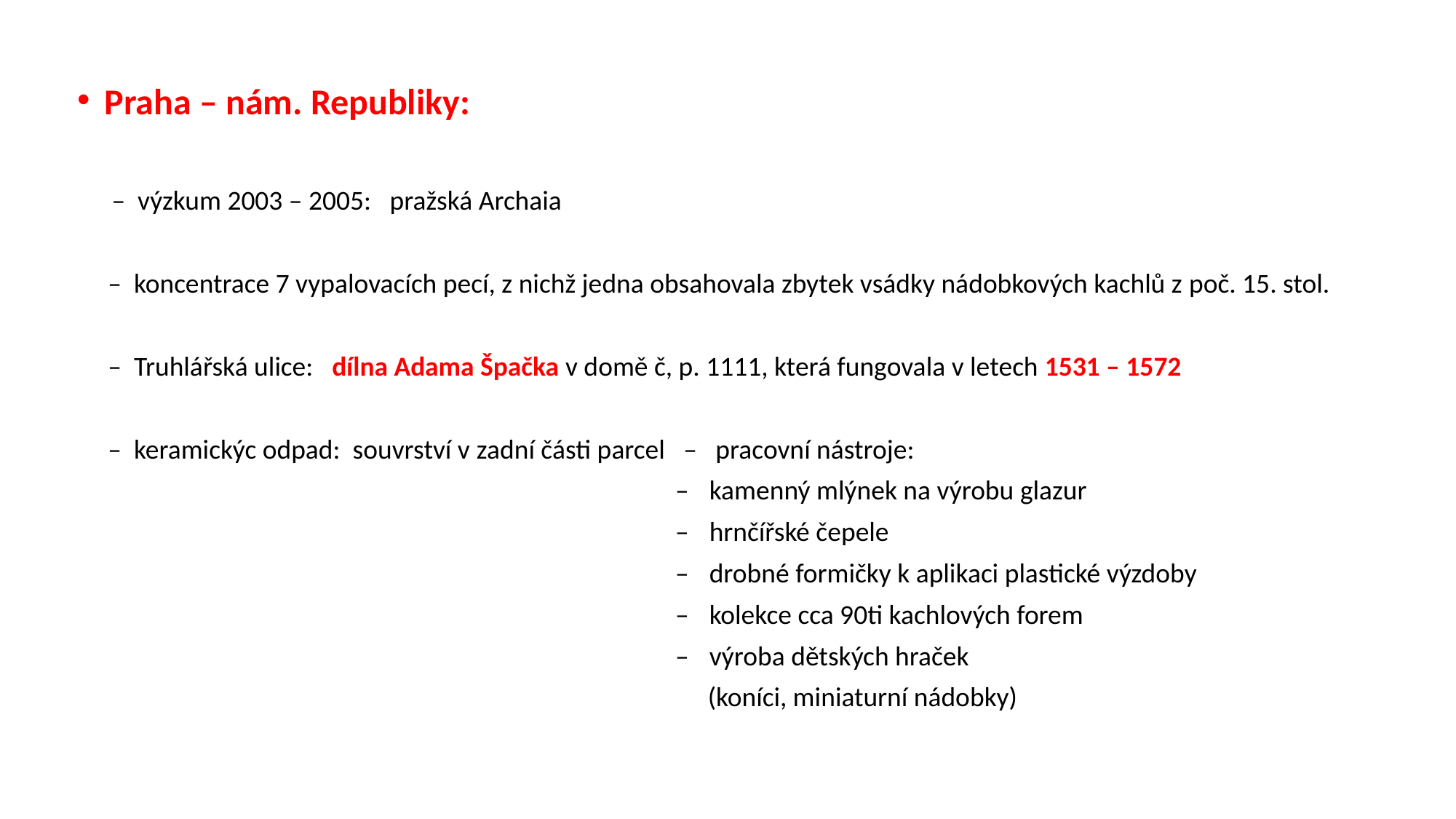

Praha – nám. Republiky:

     –  výzkum 2003 – 2005:   pražská Archaia

     –  koncentrace 7 vypalovacích pecí, z nichž jedna obsahovala zbytek vsádky nádobkových kachlů z poč. 15. stol.

     –  Truhlářská ulice:   dílna Adama Špačka v domě č, p. 1111, která fungovala v letech 1531 – 1572

     –  keramickýc odpad:  souvrství v zadní části parcel   –   pracovní nástroje:
                                                                                                 –   kamenný mlýnek na výrobu glazur
                                                                                                 –   hrnčířské čepele
                                                                                                 –   drobné formičky k aplikaci plastické výzdoby
                                                                                                 –   kolekce cca 90ti kachlových forem
                                                                                                 –   výroba dětských hraček
                                                                                                      (koníci, miniaturní nádobky)